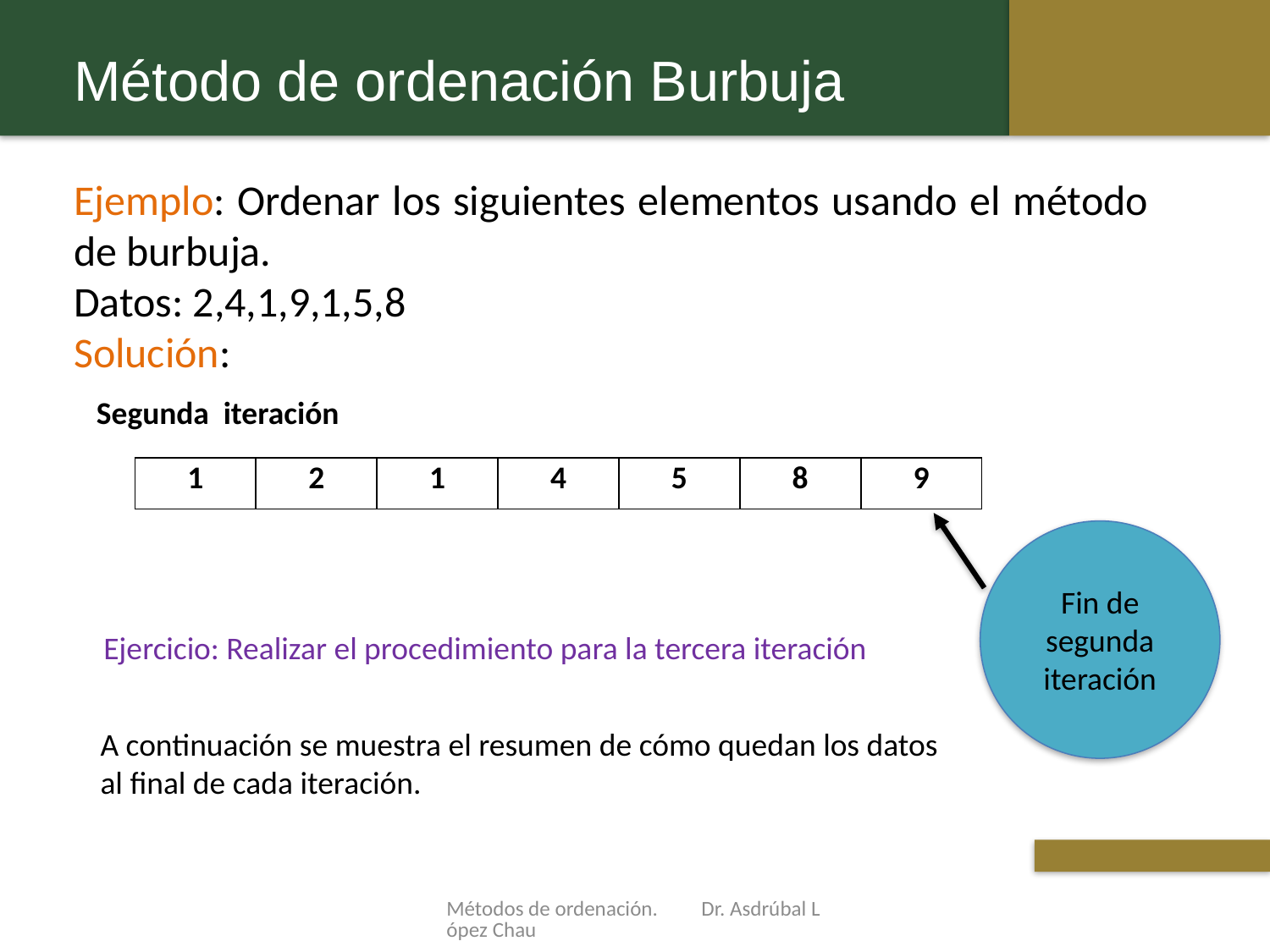

Método de ordenación Burbuja

Ejemplo: Ordenar los siguientes elementos usando el método de burbuja.
Datos: 2,4,1,9,1,5,8
Solución:

Segunda  iteración
| 1 | 2 | 1 | 4 | 5 | 8 | 9 |
| --- | --- | --- | --- | --- | --- | --- |
Fin de segunda iteración
Ejercicio: Realizar el procedimiento para la tercera iteración
A continuación se muestra el resumen de cómo quedan los datos
al final de cada iteración.

Métodos de ordenación.         Dr. Asdrúbal López Chau